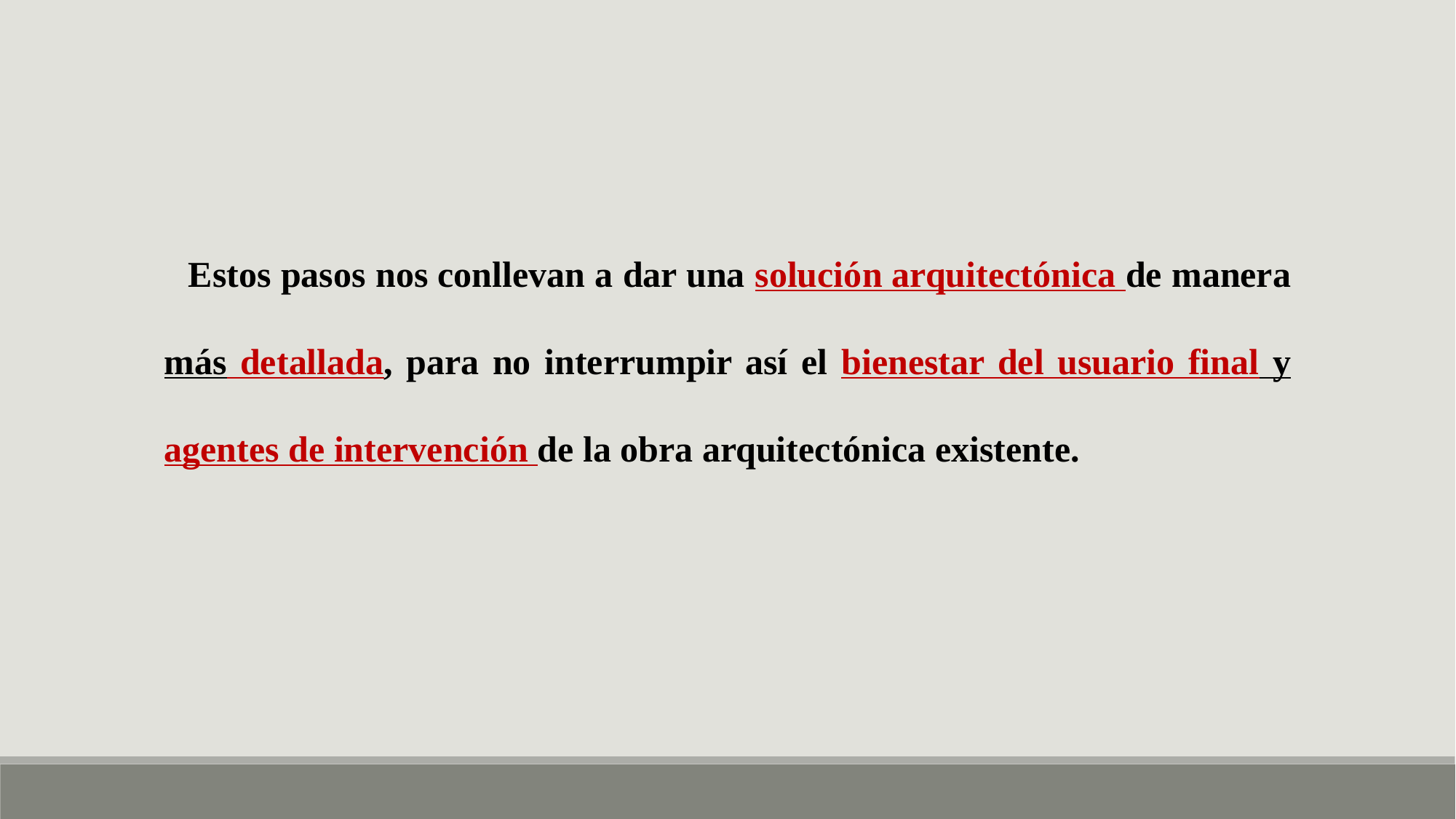

Estos pasos nos conllevan a dar una solución arquitectónica de manera más detallada, para no interrumpir así el bienestar del usuario final y agentes de intervención de la obra arquitectónica existente.